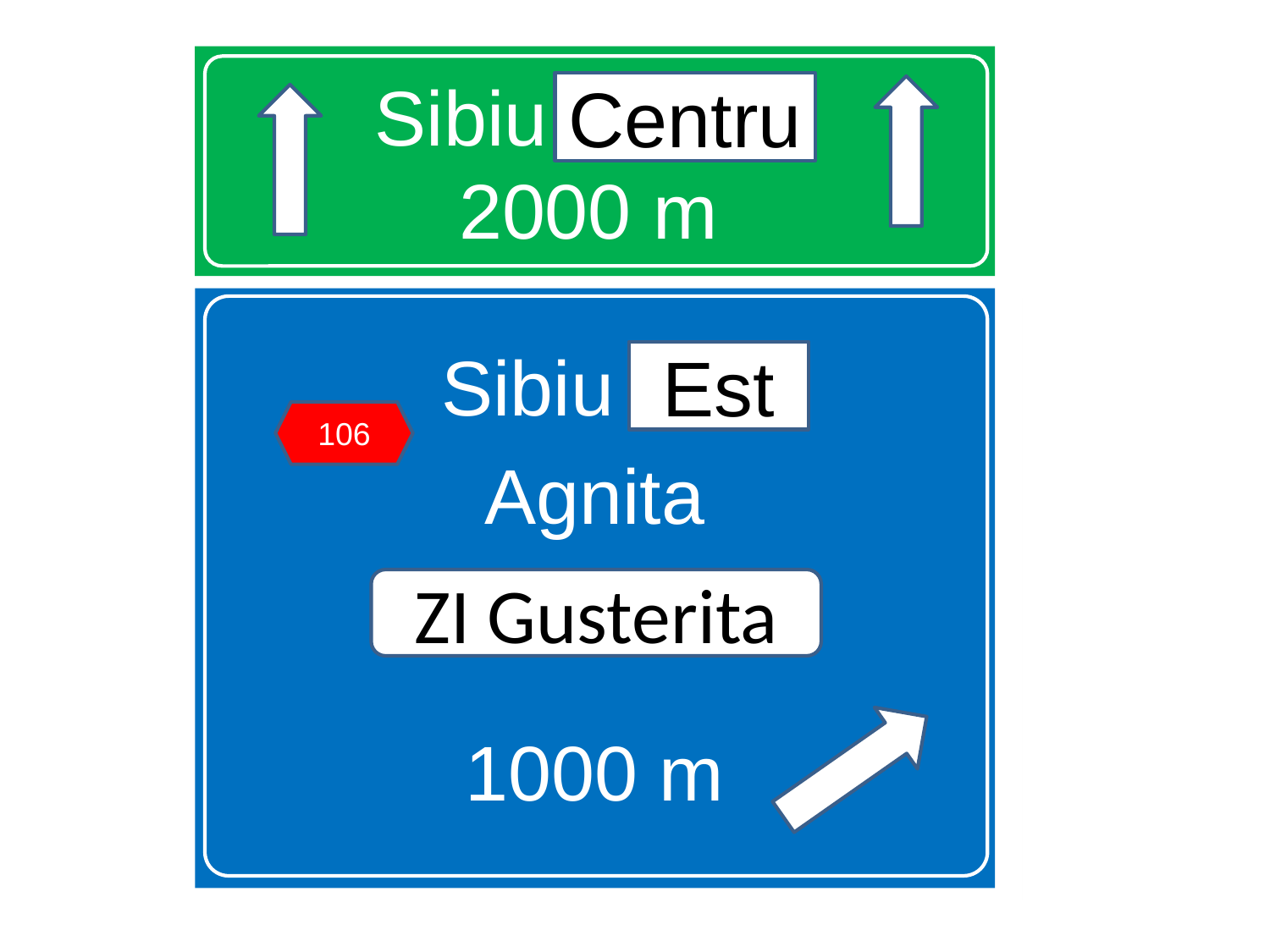

# Sibiu Centru 2000 m

Centru

Sibiu Est
Agnita

1000 m

Est
106
ZI Gusterita